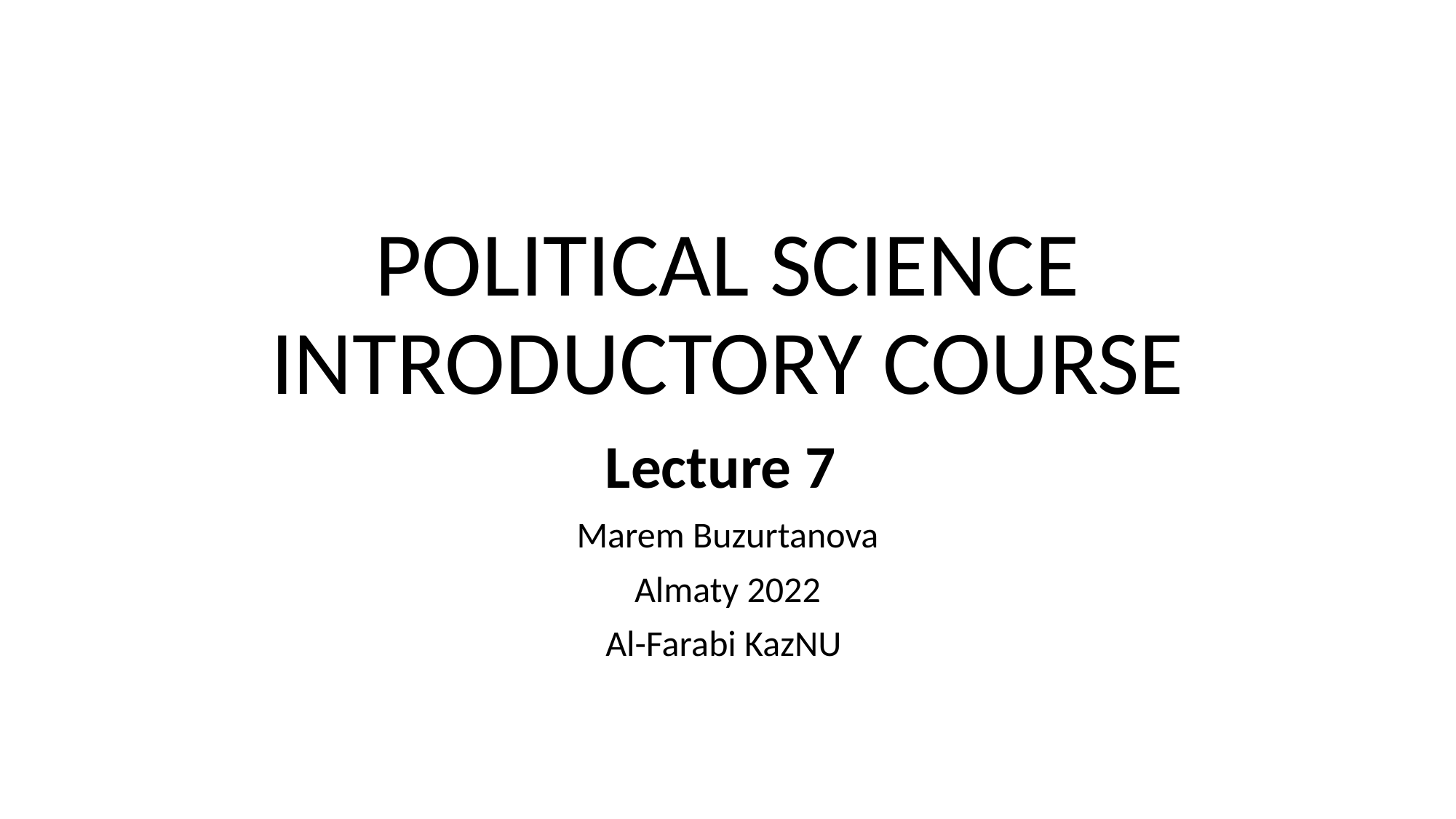

# Political science introductory course
Lecture 7
Marem Buzurtanova
Almaty 2022
Al-Farabi KazNU